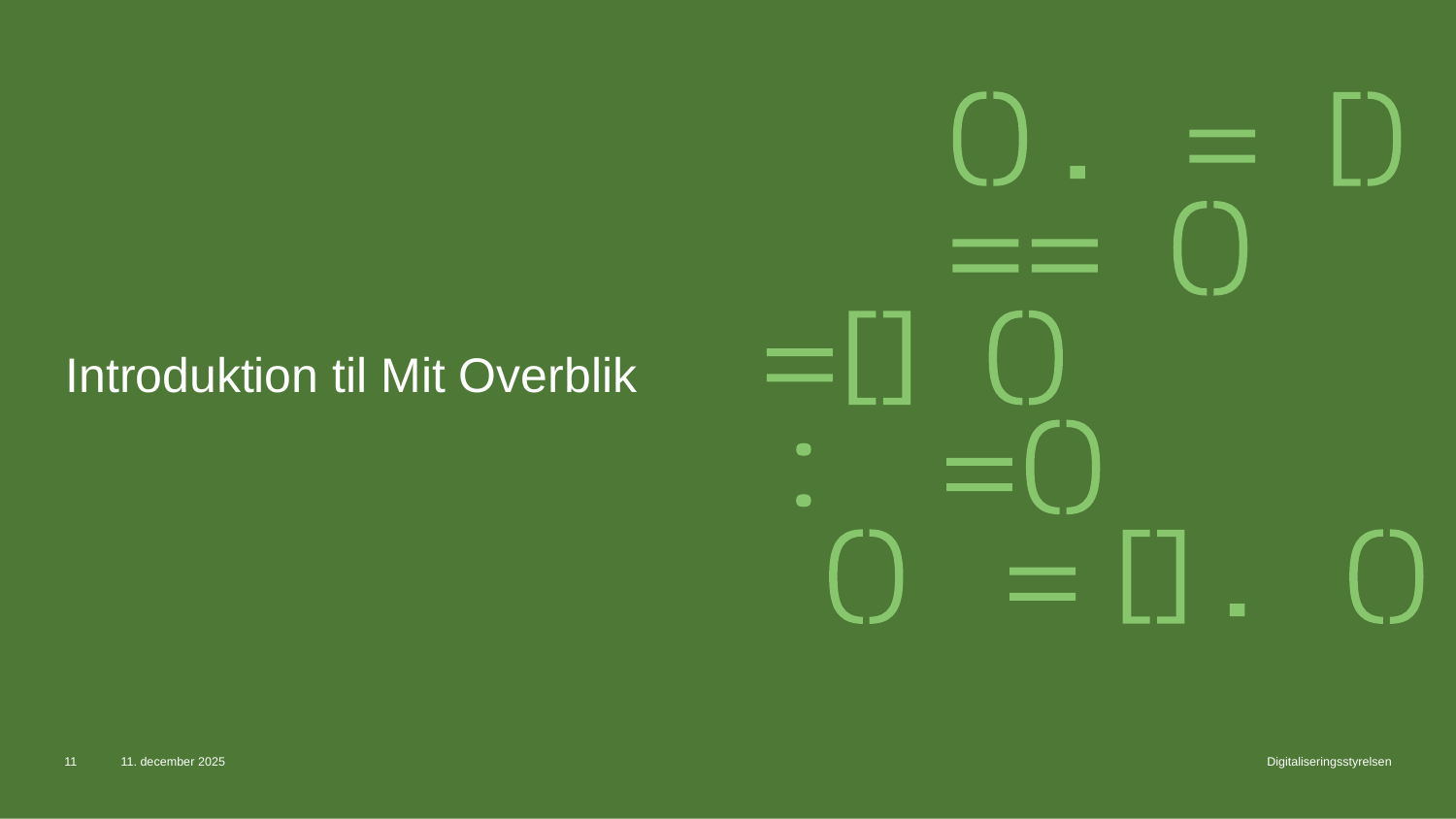

# Introduktion til Mit Overblik
11
11. december 2025
Digitaliseringsstyrelsen